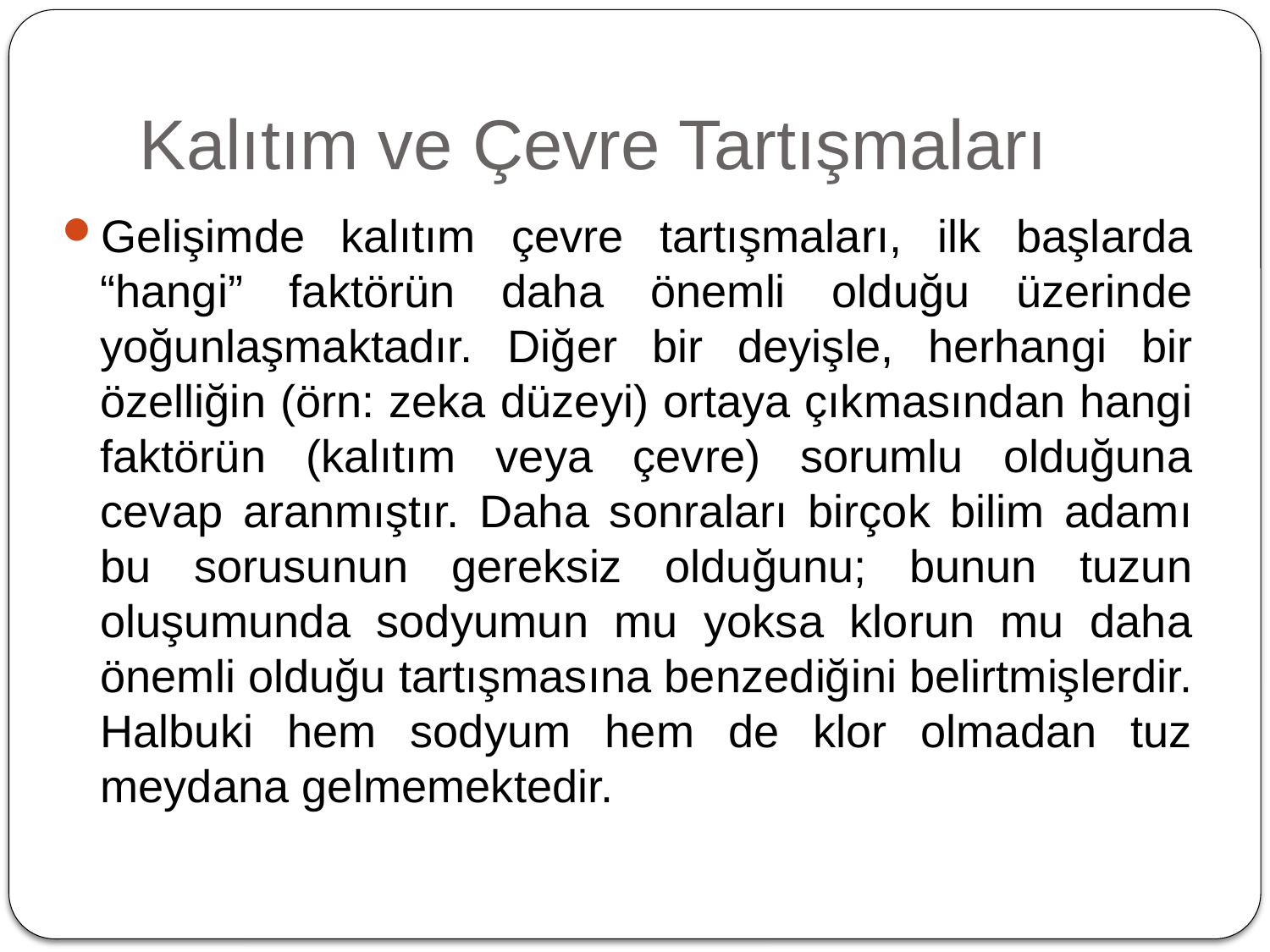

# Kalıtım ve Çevre Tartışmaları
Gelişimde kalıtım çevre tartışmaları, ilk başlarda “hangi” faktörün daha önemli olduğu üzerinde yoğunlaşmaktadır. Diğer bir deyişle, herhangi bir özelliğin (örn: zeka düzeyi) ortaya çıkmasından hangi faktörün (kalıtım veya çevre) sorumlu olduğuna cevap aranmıştır. Daha sonraları birçok bilim adamı bu sorusunun gereksiz olduğunu; bunun tuzun oluşumunda sodyumun mu yoksa klorun mu daha önemli olduğu tartışmasına benzediğini belirtmişlerdir. Halbuki hem sodyum hem de klor olmadan tuz meydana gelmemektedir.